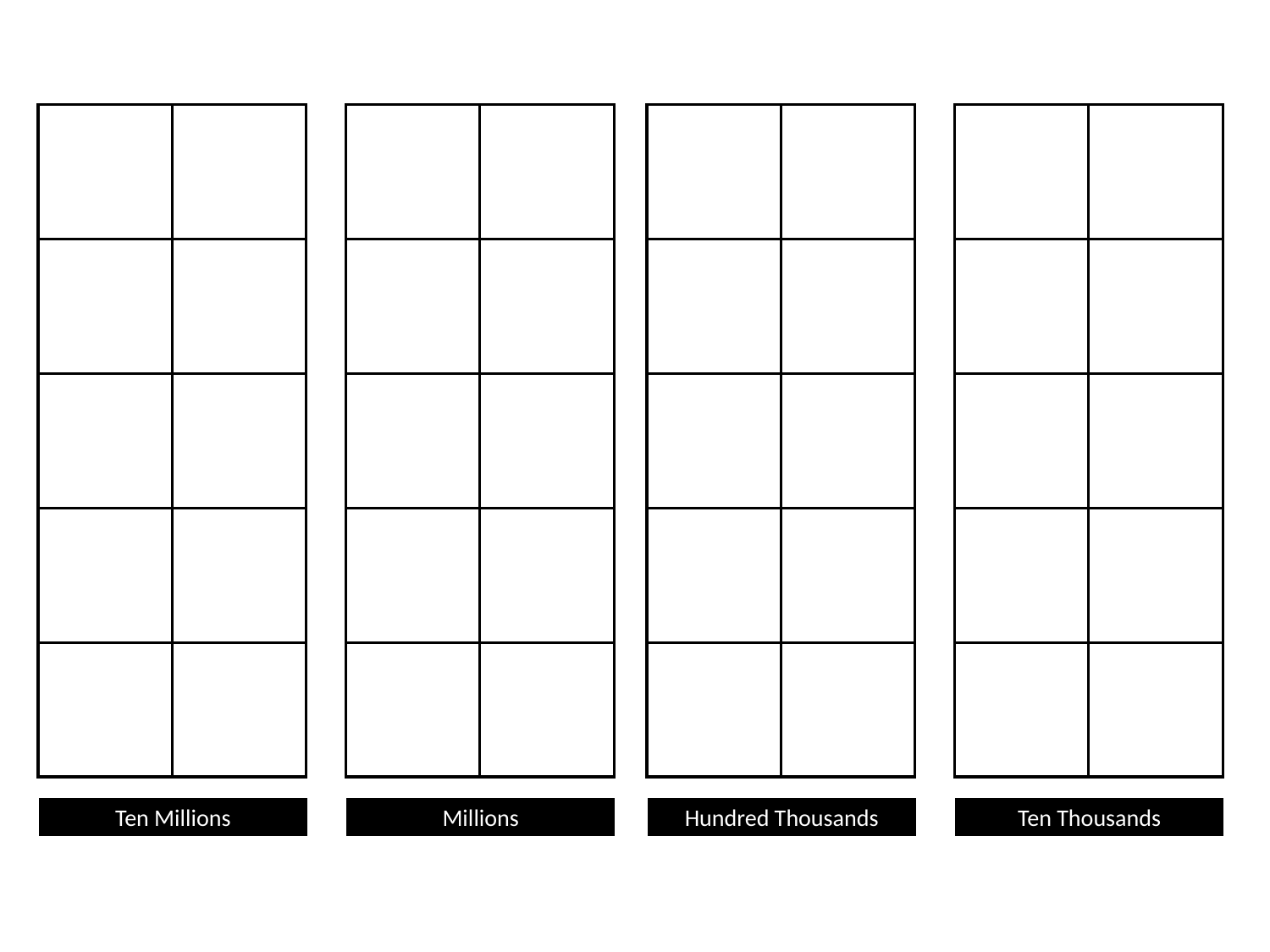

Ten Millions
Millions
Hundred Thousands
Ten Thousands